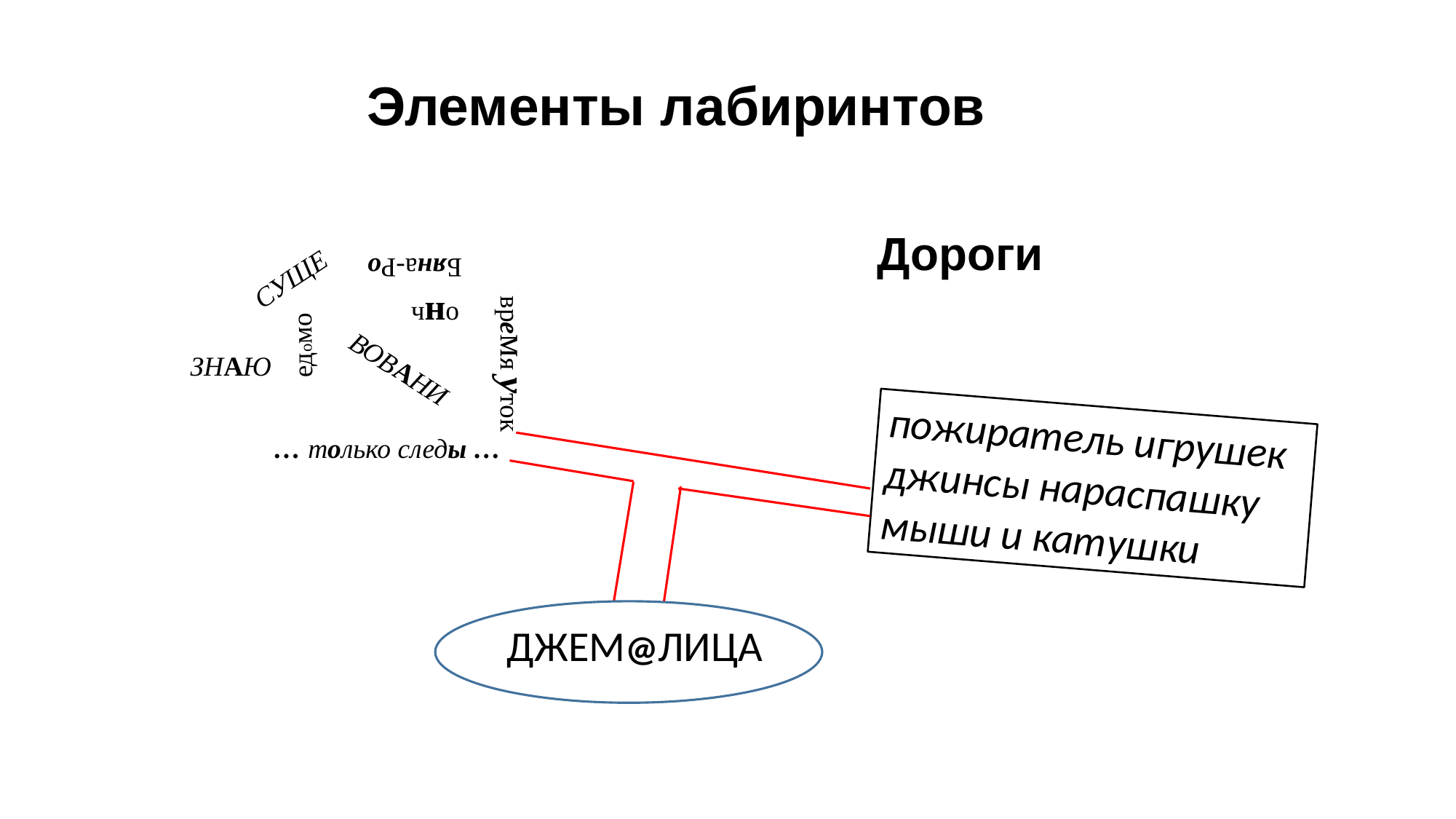

# Элементы лабиринтов
Дороги

Бяна-Ро
СУЩЕ
чно
 едомо
время уток
ЗНАЮ
ВОВАНИ
… только следы …
пожиратель игрушек джинсы нараспашку
мыши и катушки

ДЖЕМ@ЛИЦА